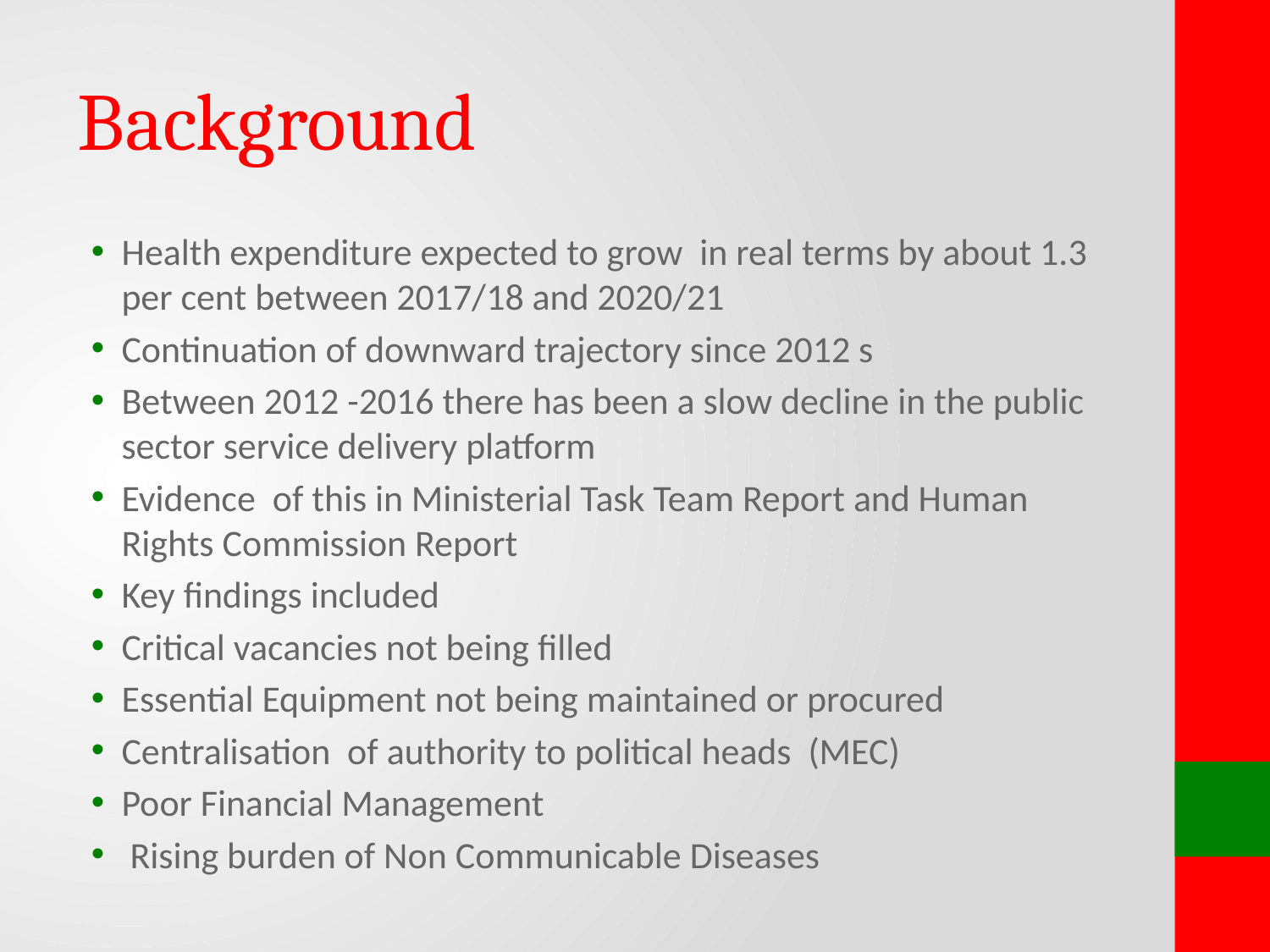

# Background
Health expenditure expected to grow  in real terms by about 1.3 per cent between 2017/18 and 2020/21
Continuation of downward trajectory since 2012 s
Between 2012 -2016 there has been a slow decline in the public sector service delivery platform
Evidence  of this in Ministerial Task Team Report and Human Rights Commission Report
Key findings included
Critical vacancies not being filled
Essential Equipment not being maintained or procured
Centralisation  of authority to political heads  (MEC)
Poor Financial Management
 Rising burden of Non Communicable Diseases